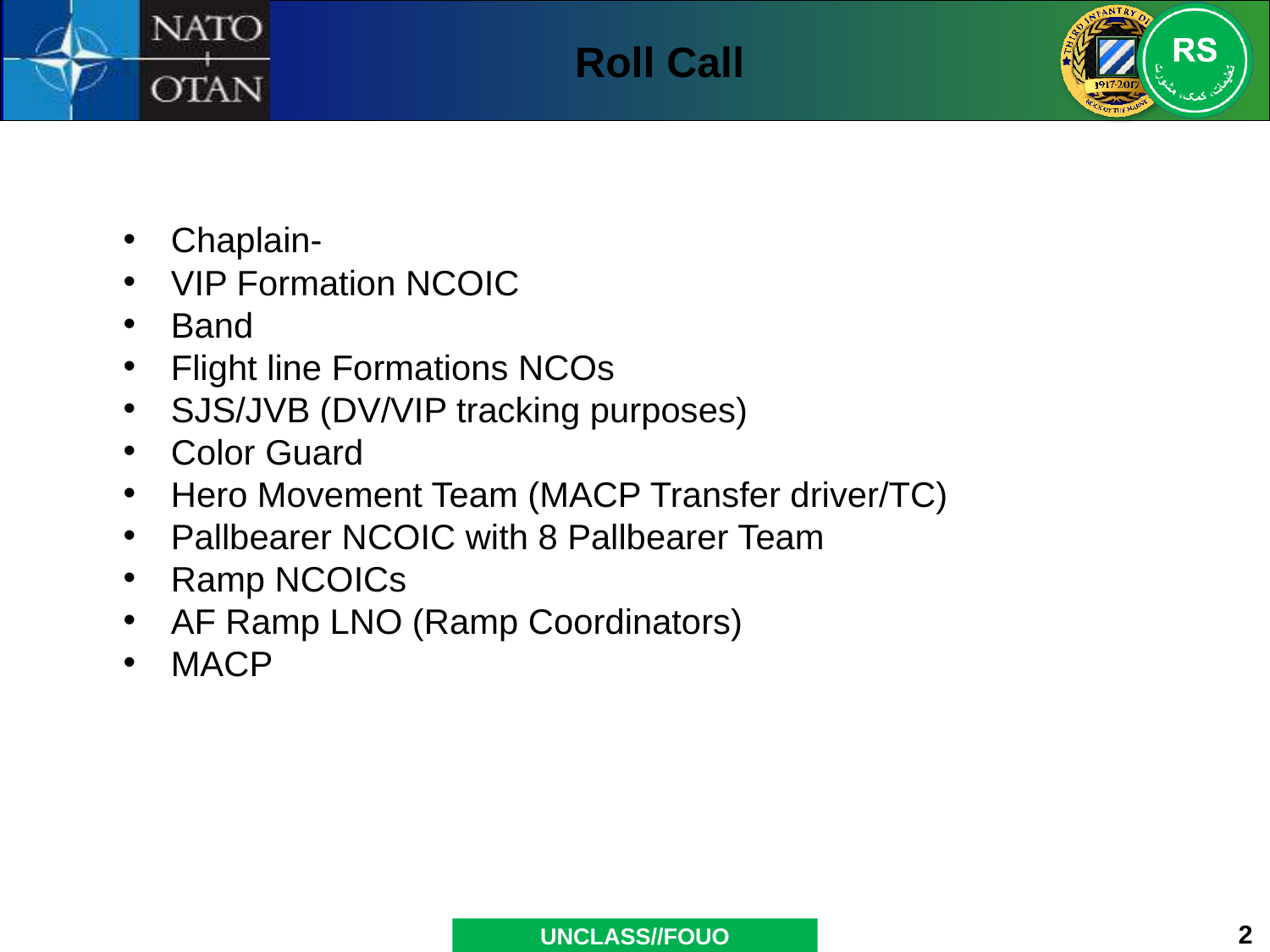

Roll Call
Chaplain-
VIP Formation NCOIC
Band
Flight line Formations NCOs
SJS/JVB (DV/VIP tracking purposes)
Color Guard
Hero Movement Team (MACP Transfer driver/TC)
Pallbearer NCOIC with 8 Pallbearer Team
Ramp NCOICs
AF Ramp LNO (Ramp Coordinators)
MACP